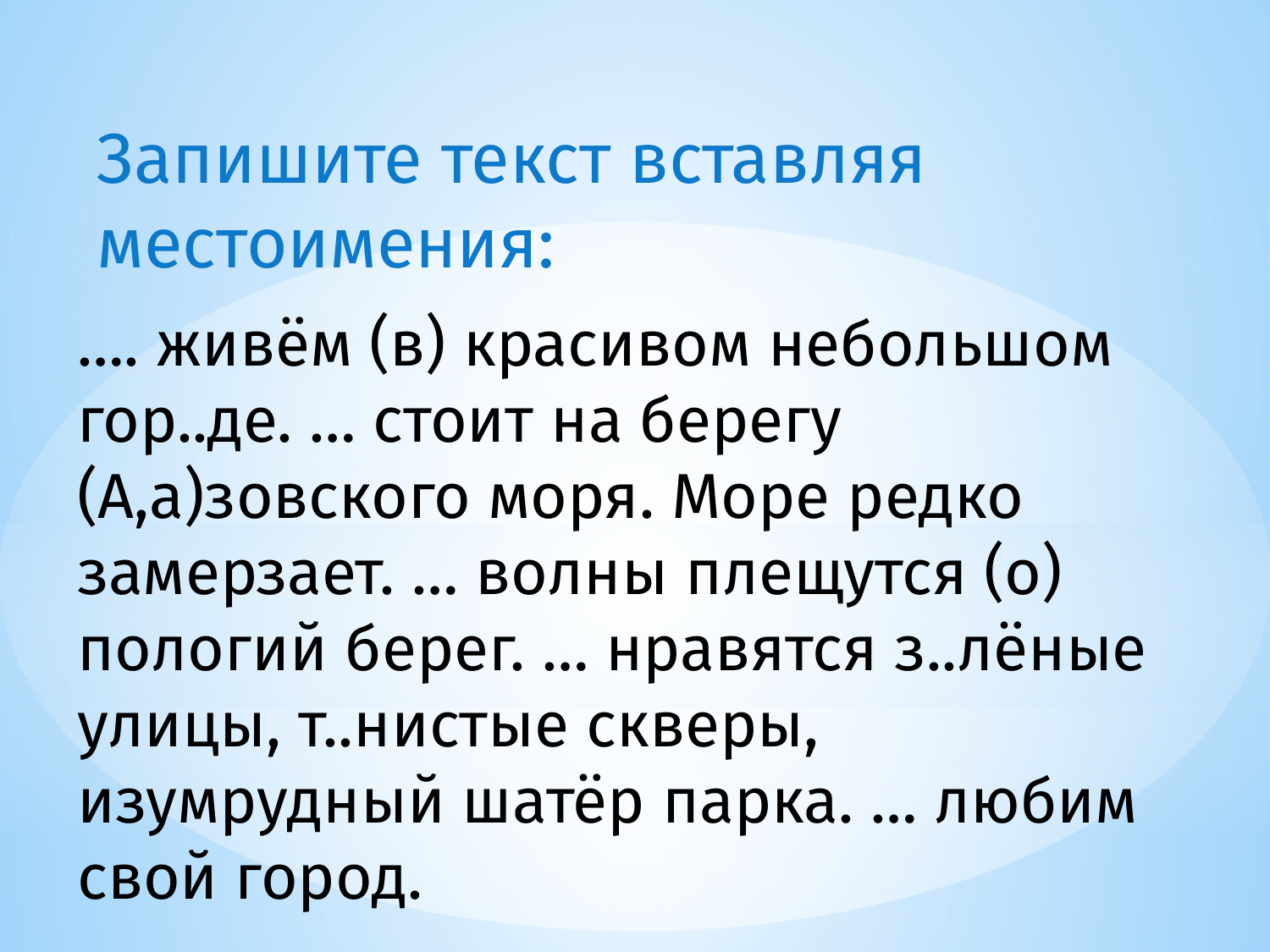

Запишите текст вставляя местоимения:

…. живём (в) красивом небольшом гор..де. … стоит на берегу (А,а)зовского моря. Море редко замерзает. … волны плещутся (о) пологий берег. … нравятся з..лёные улицы, т..нистые скверы, изумрудный шатёр парка. … любим свой город.